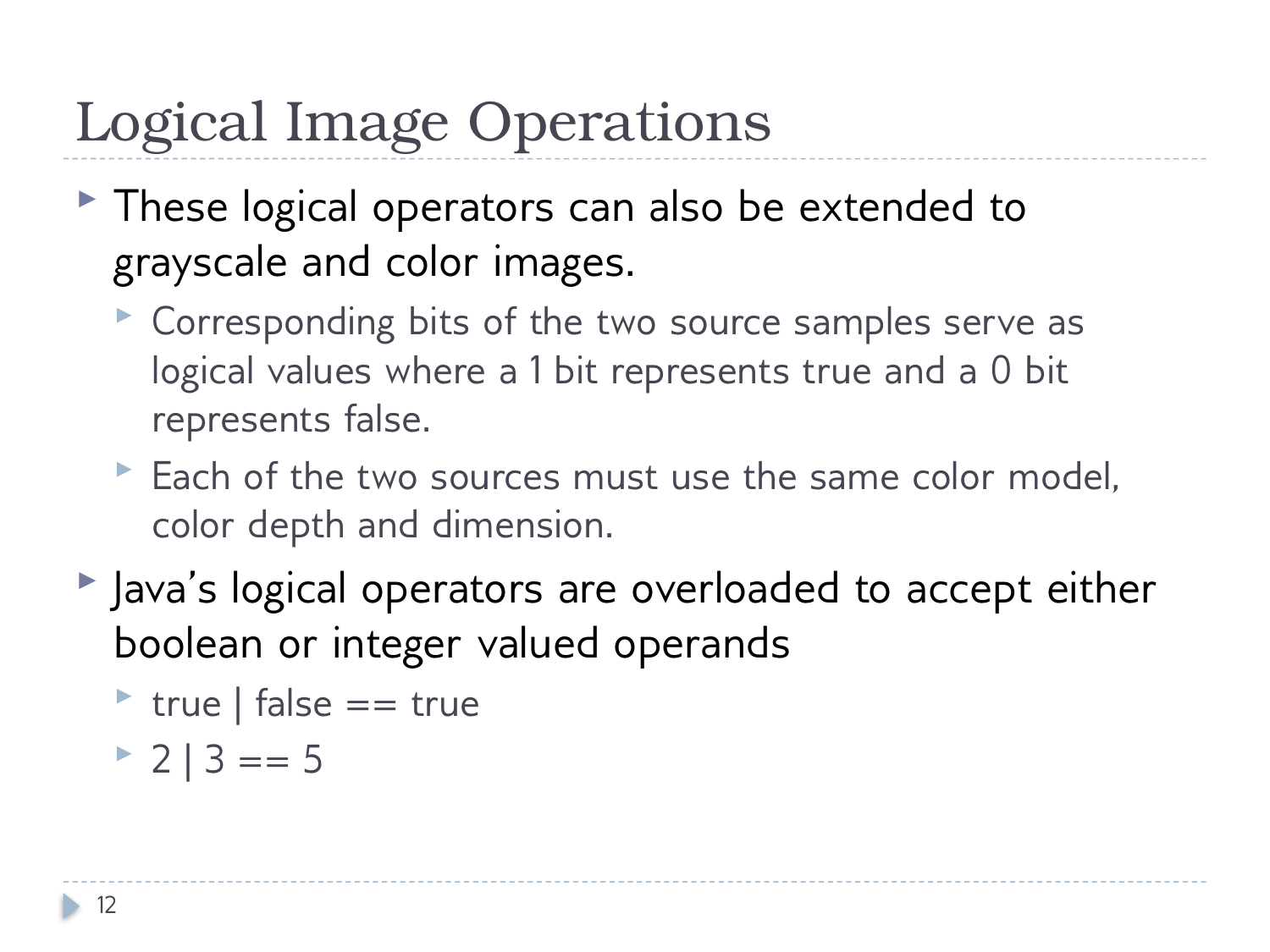

# Logical Image Operations
These logical operators can also be extended to grayscale and color images.
Corresponding bits of the two source samples serve as logical values where a 1 bit represents true and a 0 bit represents false.
Each of the two sources must use the same color model, color depth and dimension.
Java’s logical operators are overloaded to accept either boolean or integer valued operands
true | false == true
2 | 3 == 5
12